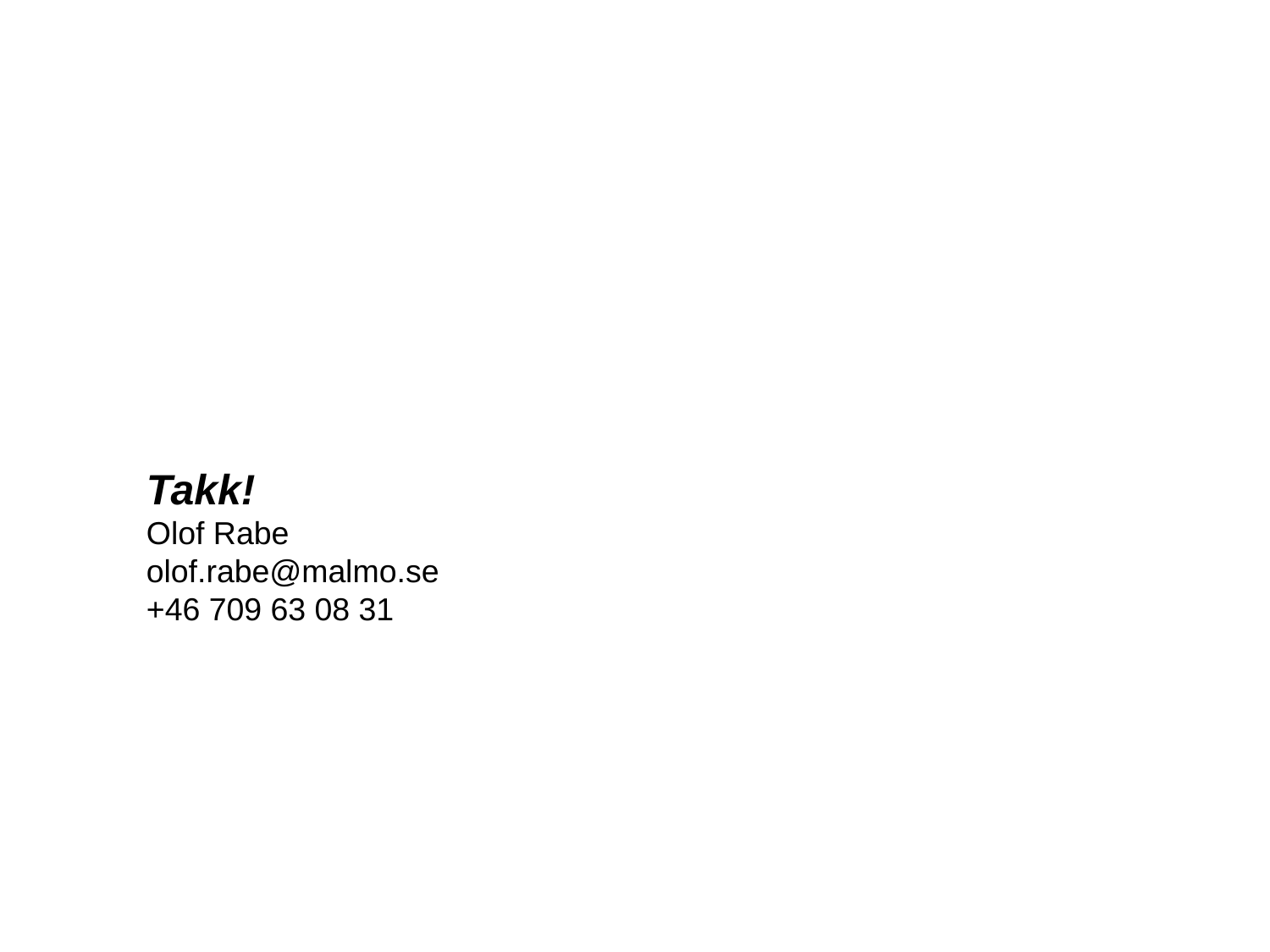

Takk!
Olof Rabe
olof.rabe@malmo.se
+46 709 63 08 31